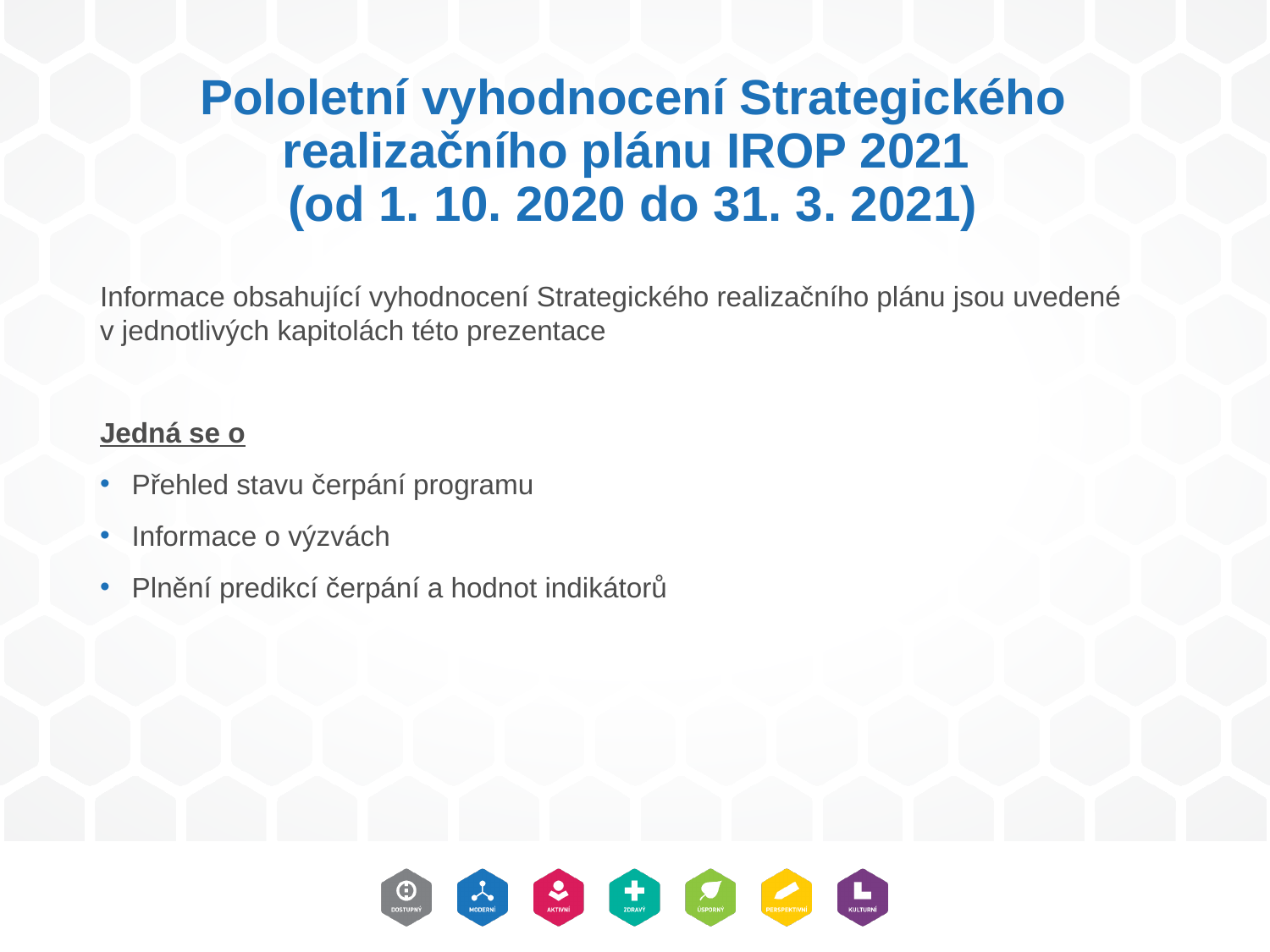

# Pololetní vyhodnocení Strategického realizačního plánu IROP 2021 (od 1. 10. 2020 do 31. 3. 2021)
Informace obsahující vyhodnocení Strategického realizačního plánu jsou uvedené
v jednotlivých kapitolách této prezentace

Jedná se o
Přehled stavu čerpání programu
Informace o výzvách
Plnění predikcí čerpání a hodnot indikátorů